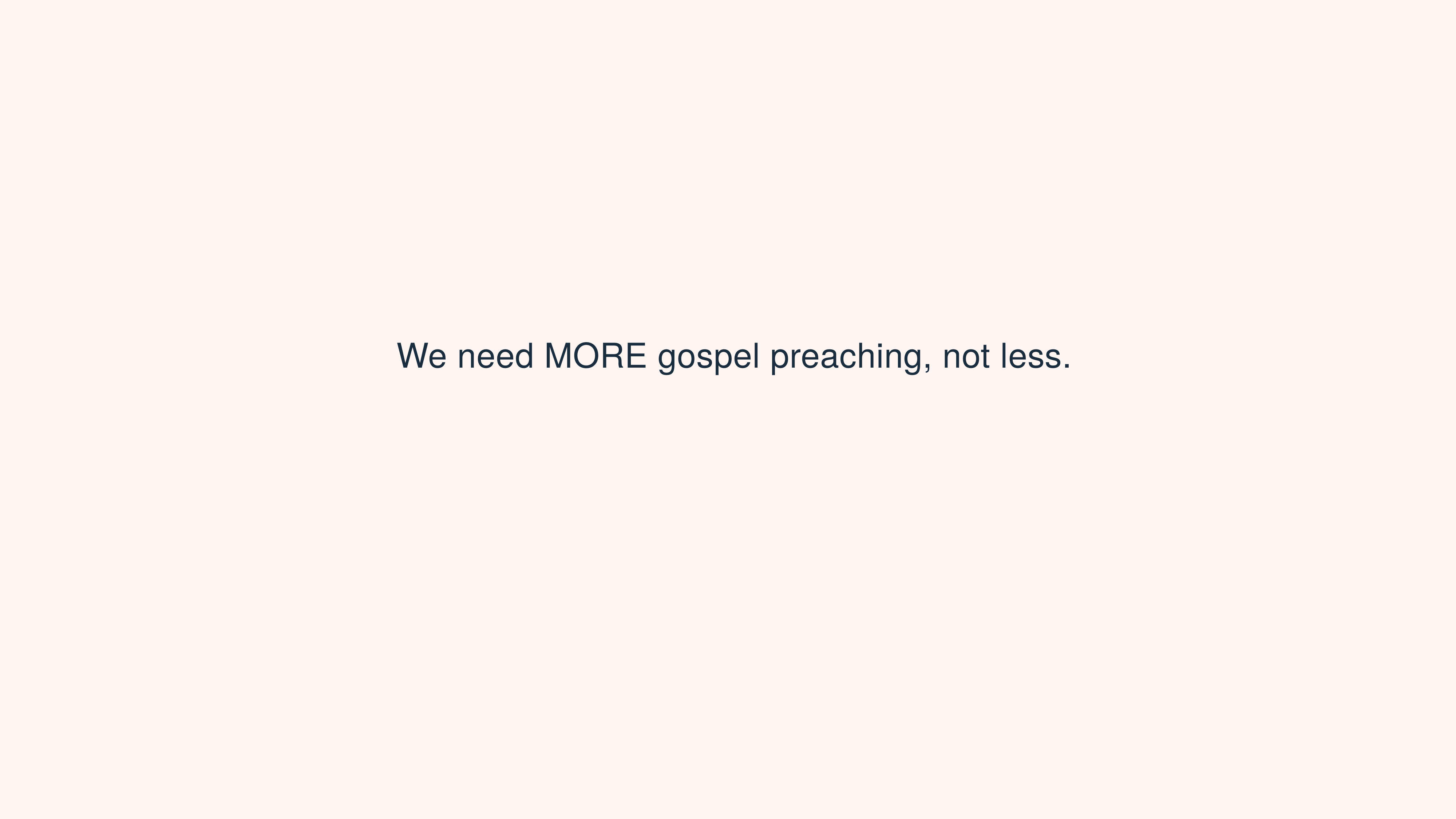

We need MORE gospel preaching, not less.